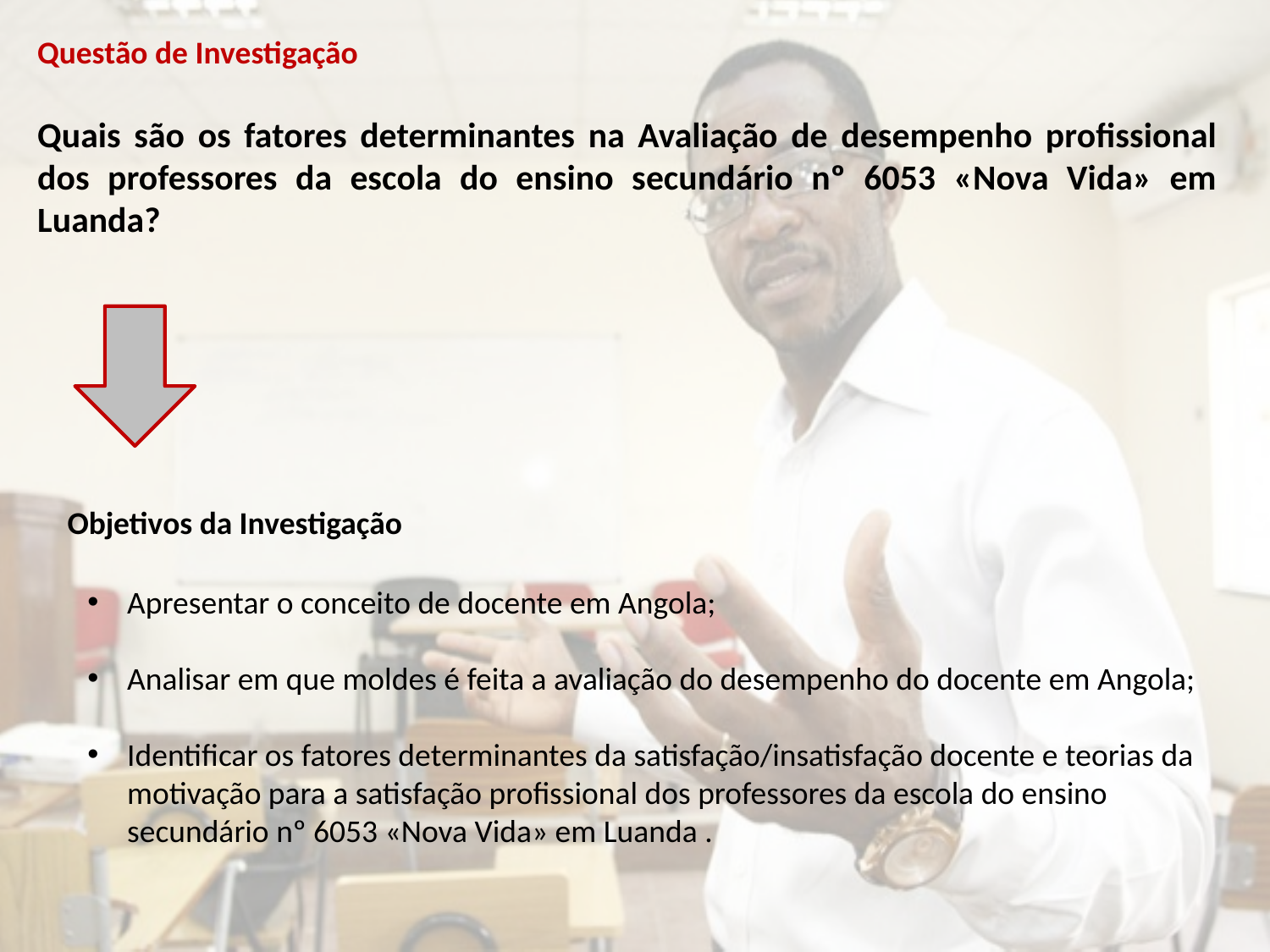

Questão de Investigação
Quais são os fatores determinantes na Avaliação de desempenho profissional dos professores da escola do ensino secundário nº 6053 «Nova Vida» em Luanda?

Objetivos da Investigação
Apresentar o conceito de docente em Angola;

Analisar em que moldes é feita a avaliação do desempenho do docente em Angola;

Identificar os fatores determinantes da satisfação/insatisfação docente e teorias da motivação para a satisfação profissional dos professores da escola do ensino secundário nº 6053 «Nova Vida» em Luanda .